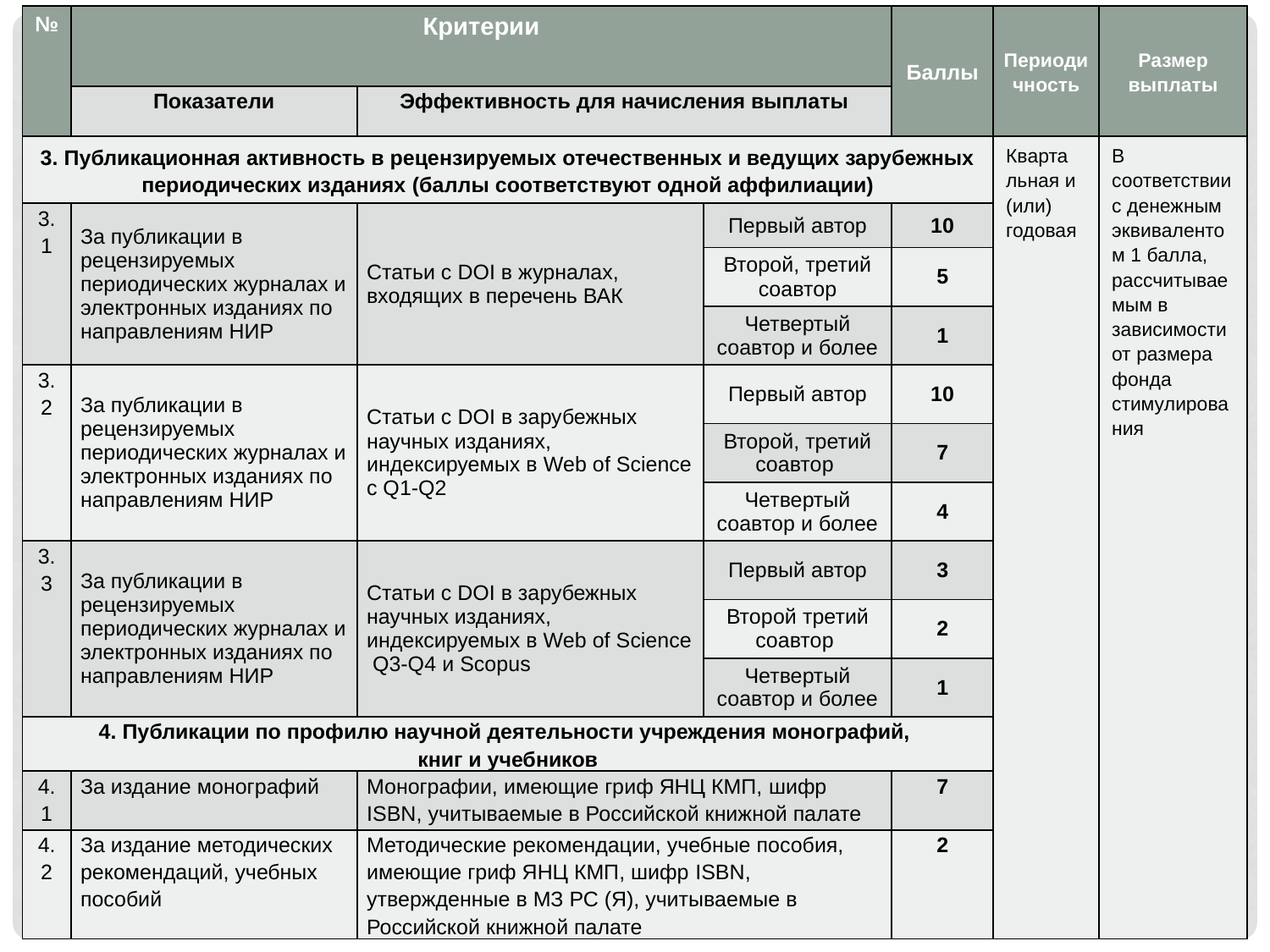

| № | Критерии |  |  | Баллы | Периодичность | Размер выплаты |
| --- | --- | --- | --- | --- | --- | --- |
|  | Показатели | Эффективность для начисления выплаты |  |  |  |  |
| 3. Публикационная активность в рецензируемых отечественных и ведущих зарубежных периодических изданиях (баллы соответствуют одной аффилиации) |  |  |  |  | Кварта льная и (или) годовая | В соответствии с денежным эквивалентом 1 балла, рассчитываемым в зависимости от размера фонда стимулирования |
| 3.1 | За публикации в рецензируемых периодических журналах и электронных изданиях по направлениям НИР | Статьи с DOI в журналах, входящих в перечень ВАК | Первый автор | 10 |  |  |
|  |  |  | Второй, третий соавтор | 5 |  |  |
|  |  |  | Четвертый соавтор и более | 1 |  |  |
| 3.2 | За публикации в рецензируемых периодических журналах и электронных изданиях по направлениям НИР | Статьи с DOI в зарубежных научных изданиях, индексируемых в Web of Science c Q1-Q2 | Первый автор | 10 |  |  |
|  |  |  | Второй, третий соавтор | 7 |  |  |
|  |  |  | Четвертый соавтор и более | 4 |  |  |
| 3.3 | За публикации в рецензируемых периодических журналах и электронных изданиях по направлениям НИР | Статьи с DOI в зарубежных научных изданиях, индексируемых в Web of Science Q3-Q4 и Scopus | Первый автор | 3 |  |  |
|  |  |  | Второй третий соавтор | 2 |  |  |
|  |  |  | Четвертый соавтор и более | 1 |  |  |
| 4. Публикации по профилю научной деятельности учреждения монографий, книг и учебников |  |  |  |  |  |  |
| 4.1 | За издание монографий | Монографии, имеющие гриф ЯНЦ КМП, шифр ISBN, учитываемые в Российской книжной палате | 6 | 7 |  |  |
| 4.2 | За издание методических рекомендаций, учебных пособий | Методические рекомендации, учебные пособия, имеющие гриф ЯНЦ КМП, шифр ISBN, утвержденные в МЗ РС (Я), учитываемые в Российской книжной палате | 2 | 2 |  |  |